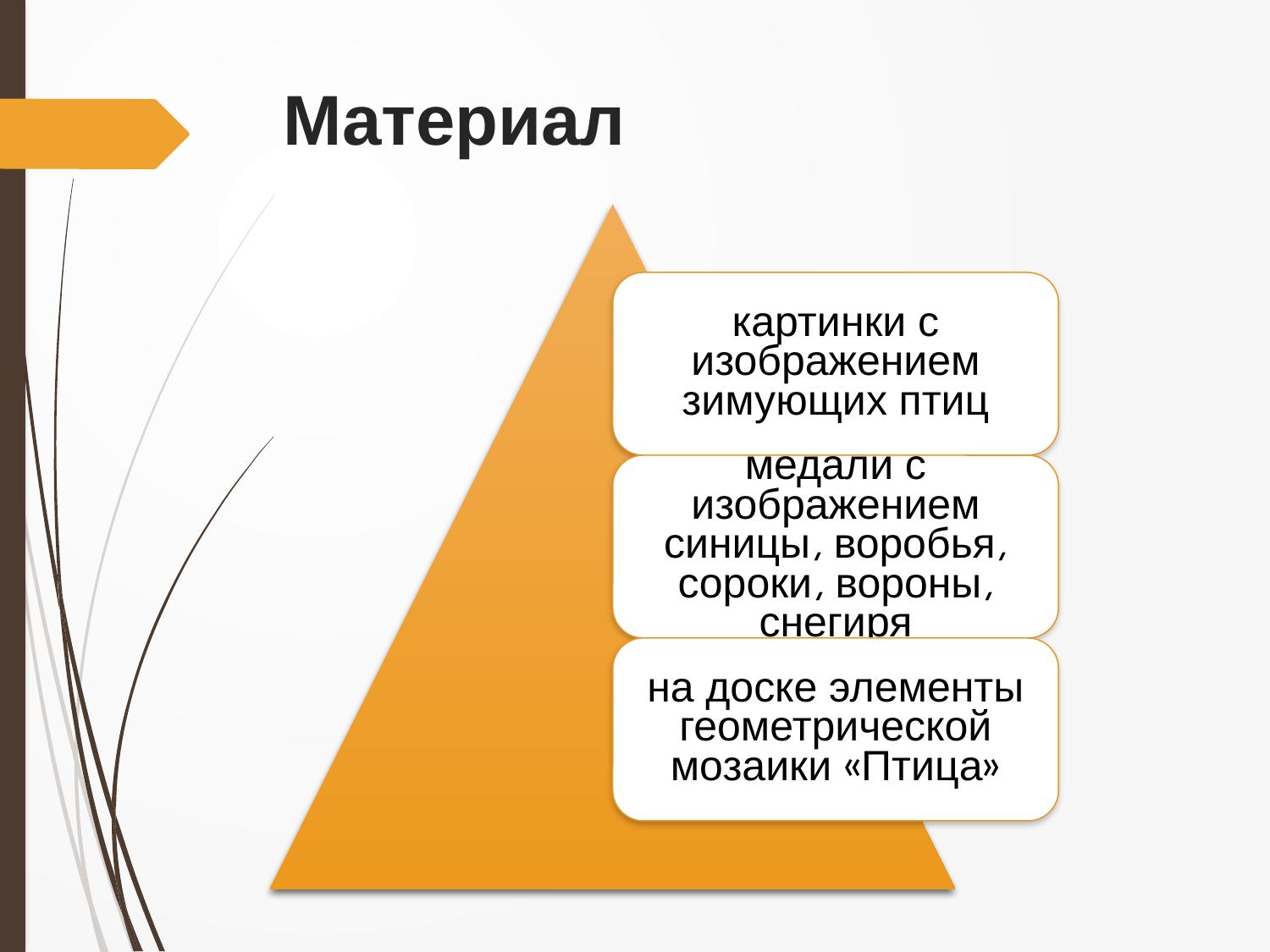

# Материал
картинки с изображением зимующих птиц
медали с изображением синицы, воробья, сороки, вороны, снегиря
на доске элементы геометрической мозаики «Птица»